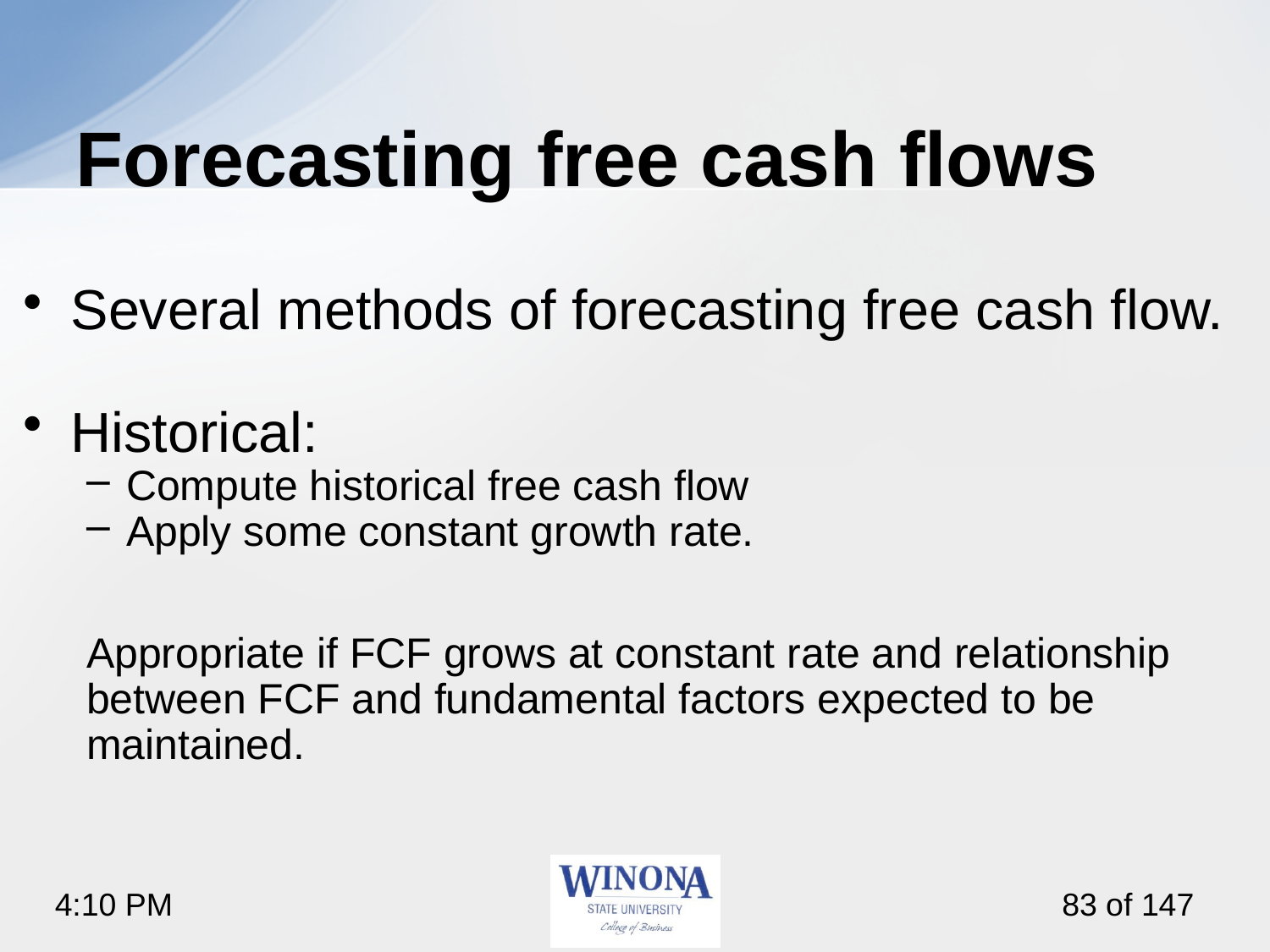

# Forecasting free cash flows
Several methods of forecasting free cash flow.

Historical:
Compute historical free cash flow
Apply some constant growth rate.

Appropriate if FCF grows at constant rate and relationship between FCF and fundamental factors expected to be maintained.